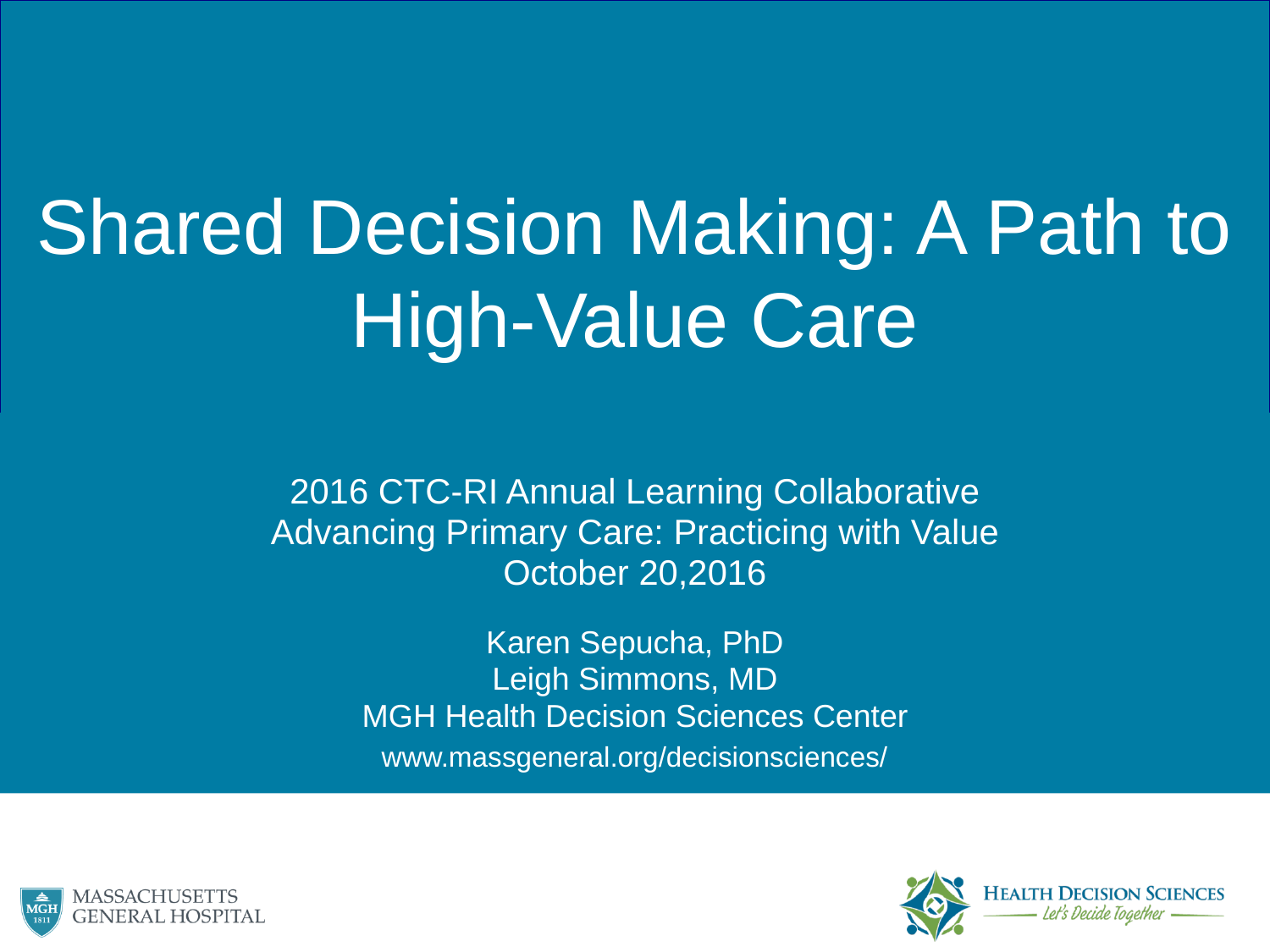

# Shared Decision Making: A Path to High-Value Care

2016 CTC-RI Annual Learning Collaborative
Advancing Primary Care: Practicing with Value
October 20,2016
Karen Sepucha, PhD
Leigh Simmons, MD
MGH Health Decision Sciences Center
www.massgeneral.org/decisionsciences/